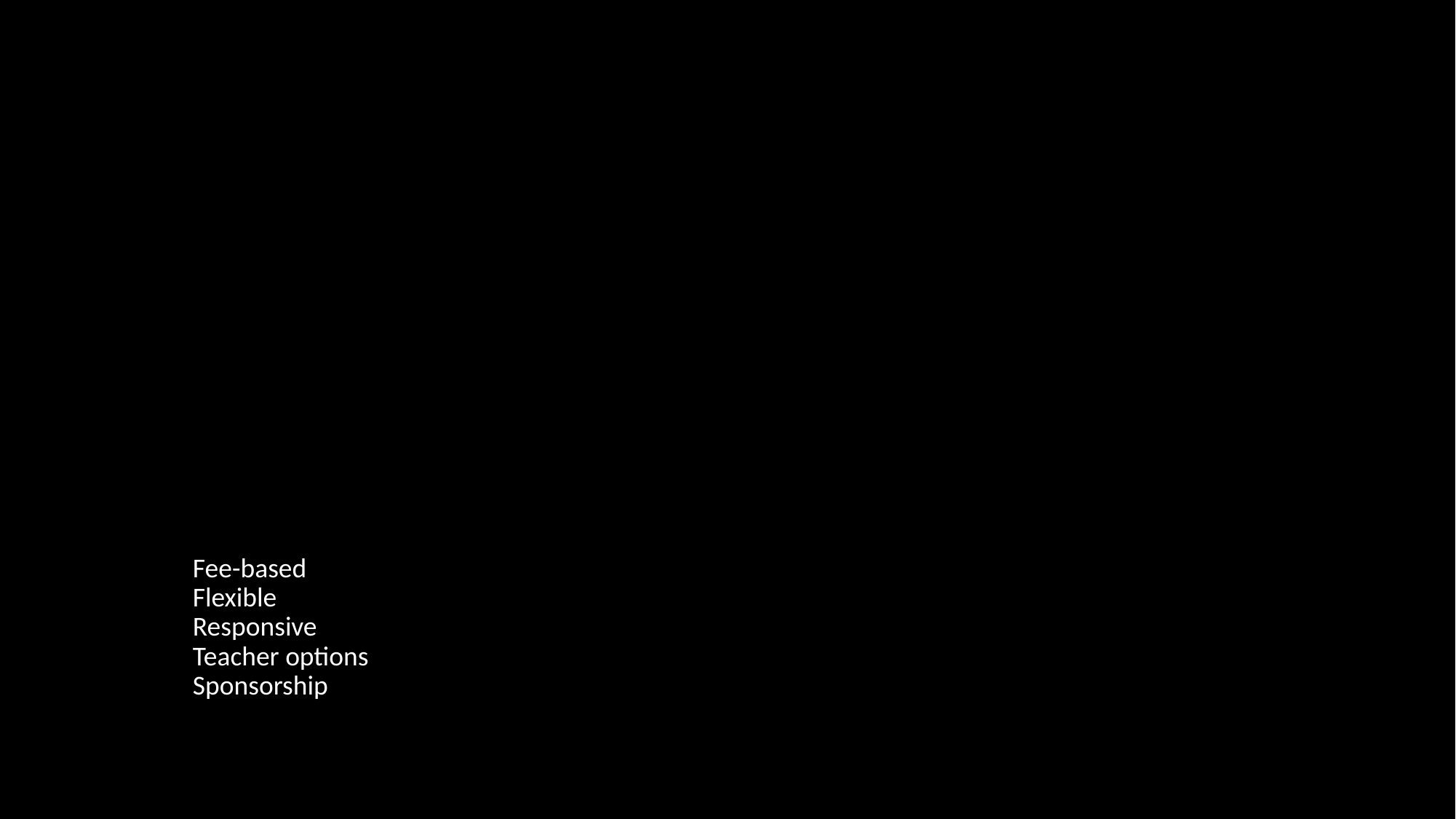

# Fee-based Flexible Responsive Teacher options Sponsorship